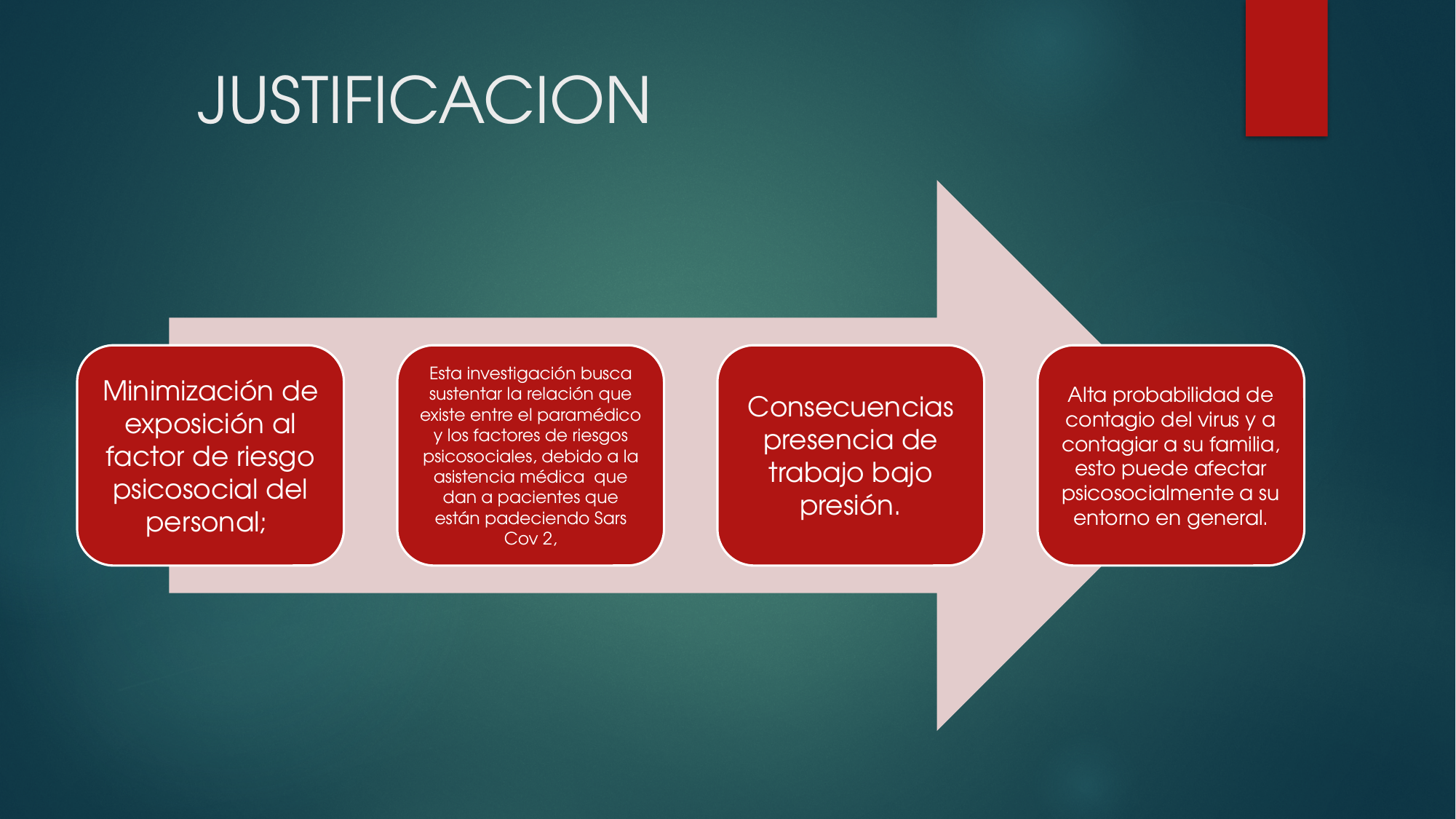

# JUSTIFICACION
Minimización de exposición al factor de riesgo psicosocial del personal;
Esta investigación busca sustentar la relación que existe entre el paramédico y los factores de riesgos psicosociales, debido a la asistencia médica  que dan a pacientes que están padeciendo Sars Cov 2,
Consecuencias
presencia de trabajo bajo presión.
Alta probabilidad de contagio del virus y a contagiar a su familia, esto puede afectar psicosocialmente a su entorno en general.